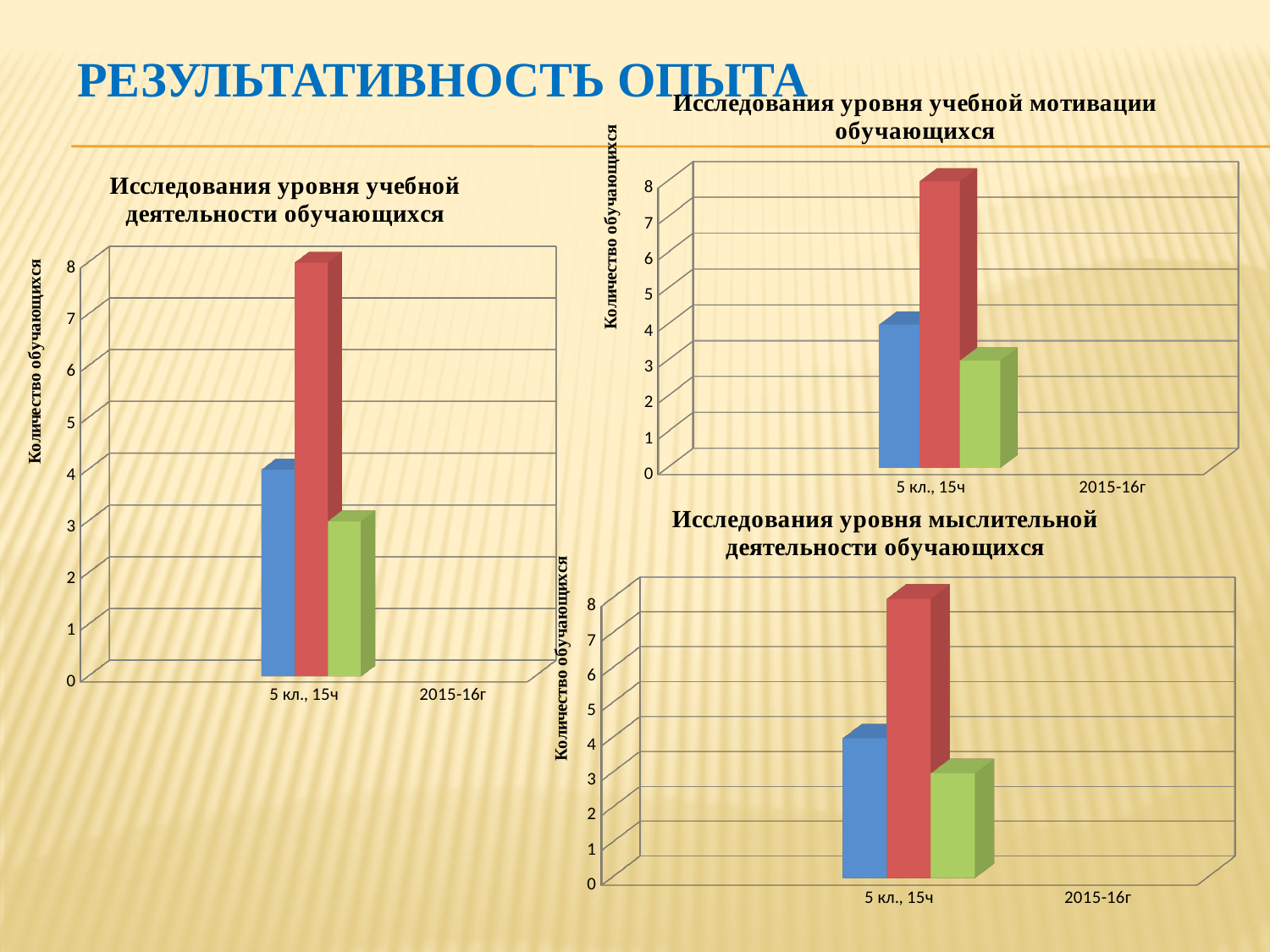

# Результативность опыта

[unsupported chart]

[unsupported chart]

[unsupported chart]